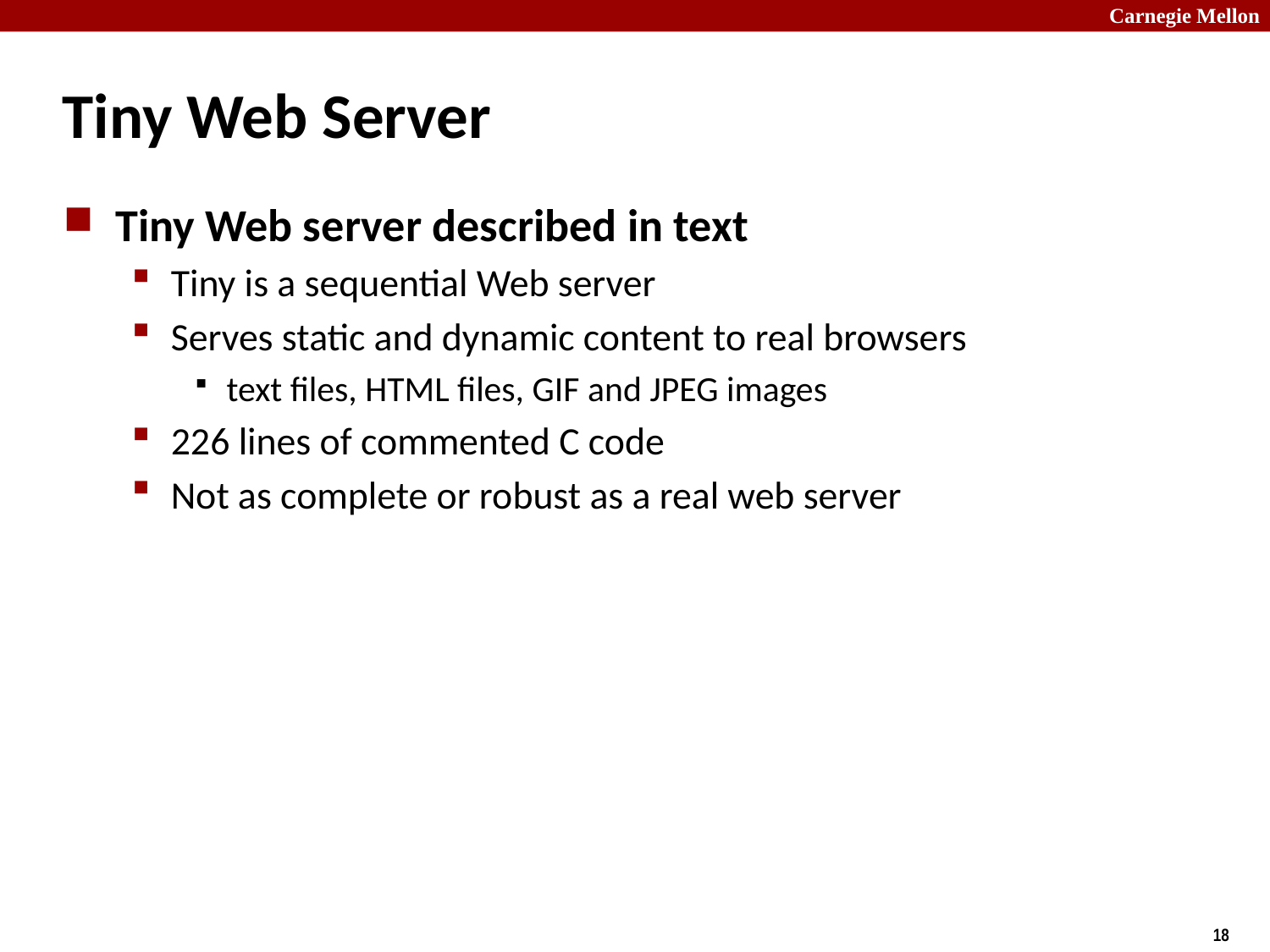

# Tiny Web Server
Tiny Web server described in text
Tiny is a sequential Web server
Serves static and dynamic content to real browsers
text files, HTML files, GIF and JPEG images
226 lines of commented C code
Not as complete or robust as a real web server